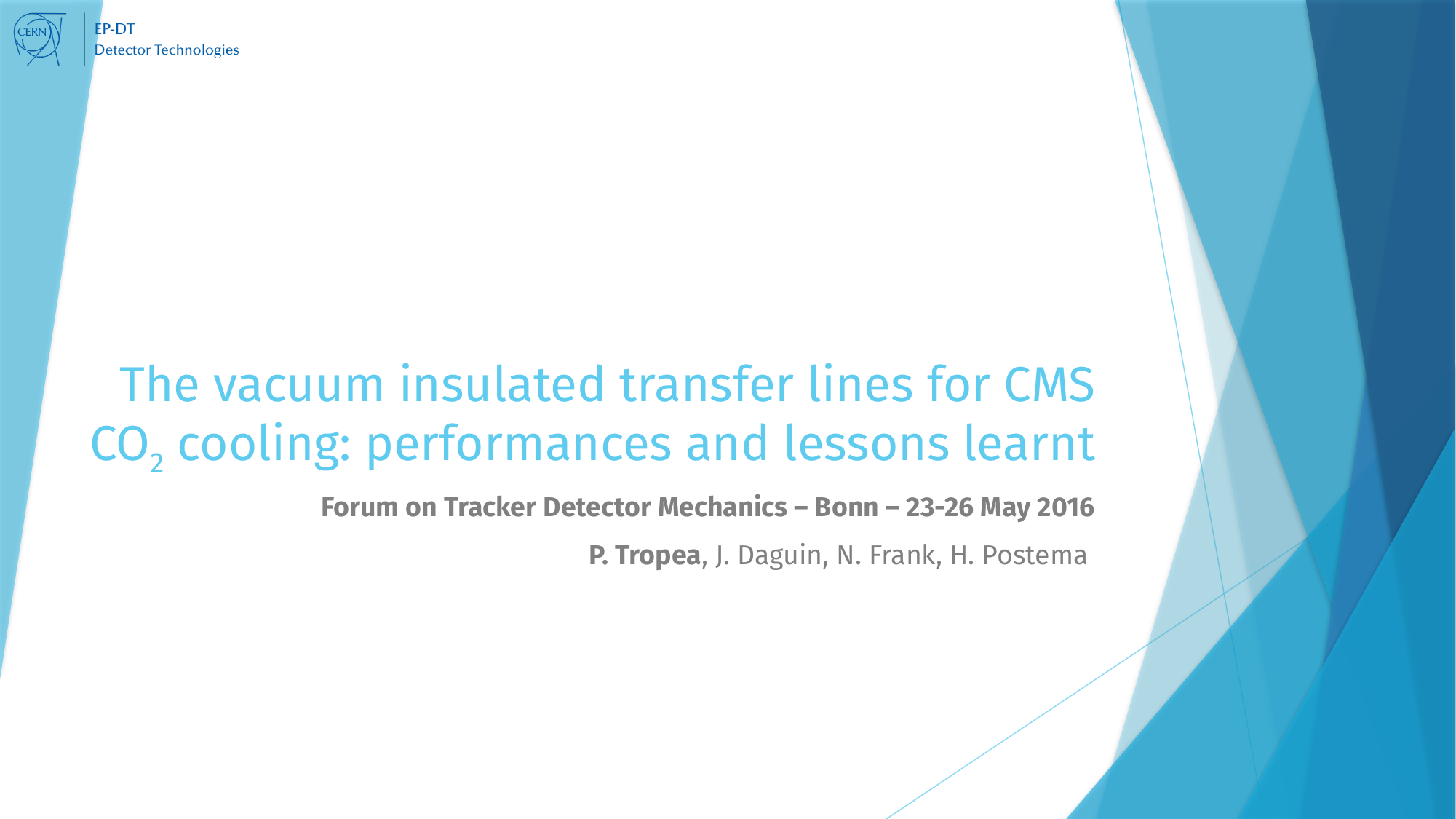

# The vacuum insulated transfer lines for CMS CO2 cooling: performances and lessons learnt
Forum on Tracker Detector Mechanics – Bonn – 23-26 May 2016
P. Tropea, J. Daguin, N. Frank, H. Postema